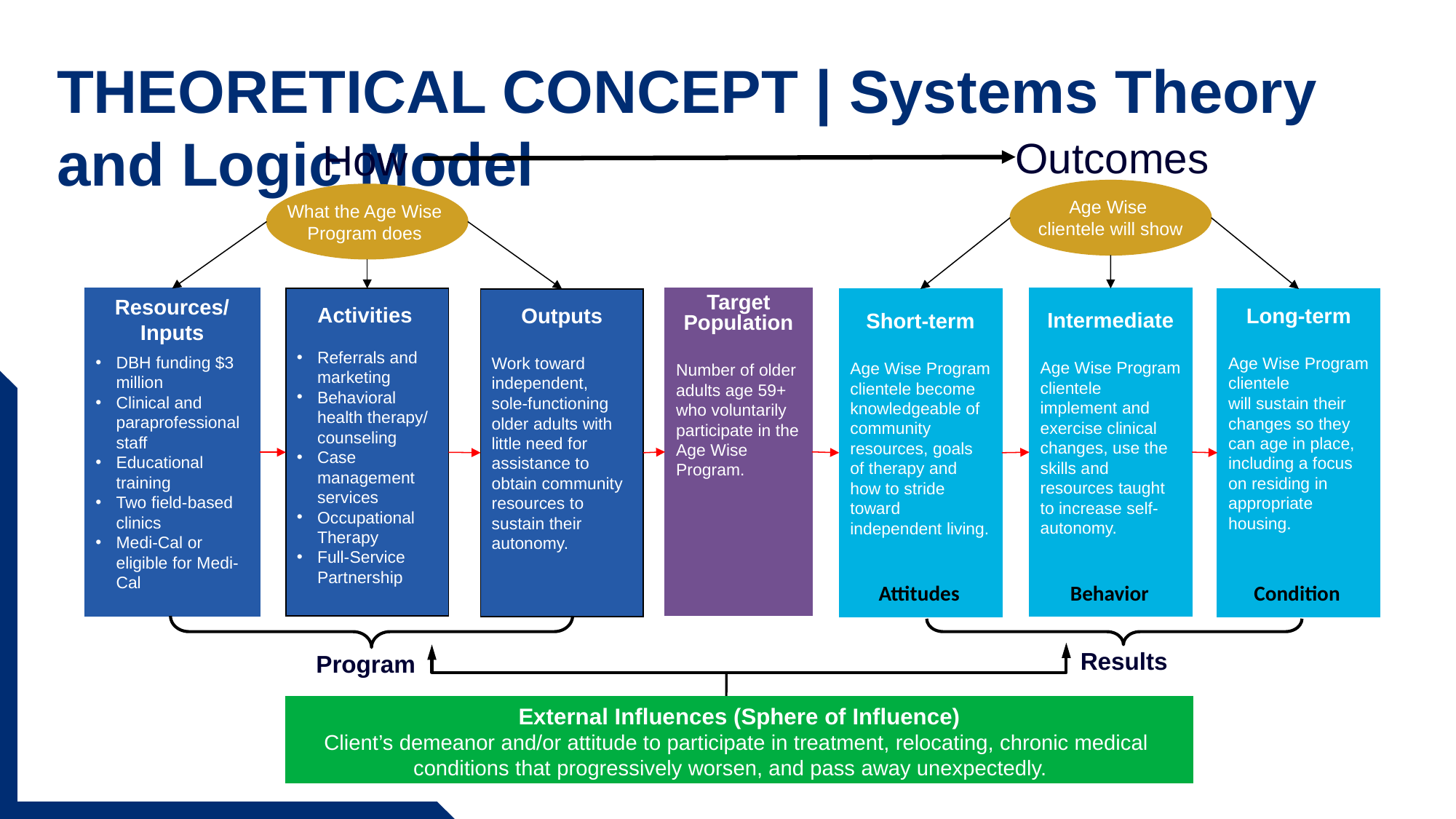

Theoretical Concept | Systems Theory and Logic Model
Outcomes
How
Age Wise
clientele will show
What the Age Wise
Program does
Target Population

Number of older adults age 59+ who voluntarily participate in the Age Wise Program.

Intermediate

Age Wise Program clientele
implement and exercise clinical changes, use the skills and resources taught to increase self-autonomy.

Resources/ Inputs

DBH funding $3 million
Clinical and paraprofessional staff
Educational training
Two field-based clinics
Medi-Cal or eligible for Medi-Cal

Activities

Referrals and marketing
Behavioral health therapy/ counseling
Case management services
Occupational Therapy
Full-Service Partnership

Outputs

Work toward independent,  sole-functioning older adults with little need for assistance to obtain community resources to sustain their autonomy.

Short-term

Age Wise Program clientele become knowledgeable of community resources, goals of therapy and how to stride toward independent living.

Long-term

Age Wise Program clientele
will sustain their changes so they can age in place, including a focus on residing in appropriate housing.

Attitudes
Behavior
Condition

Results
Program

External Influences (Sphere of Influence)
Client’s demeanor and/or attitude to participate in treatment, relocating, chronic medical
conditions that progressively worsen, and pass away unexpectedly.